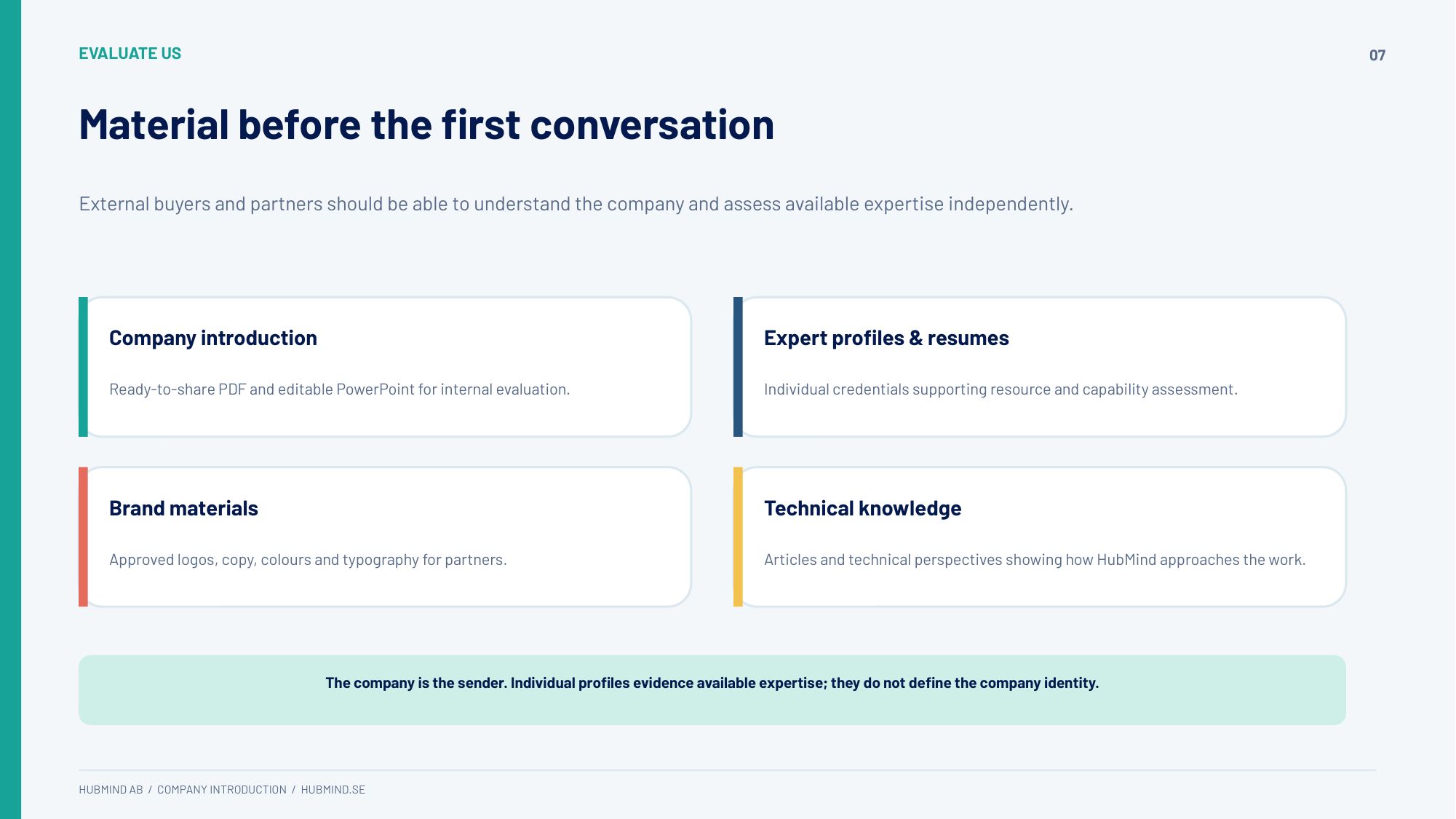

EVALUATE US
07
Material before the first conversation
External buyers and partners should be able to understand the company and assess available expertise independently.

Company introduction
Expert profiles & resumes
Ready-to-share PDF and editable PowerPoint for internal evaluation.
Individual credentials supporting resource and capability assessment.

Brand materials
Technical knowledge
Approved logos, copy, colours and typography for partners.
Articles and technical perspectives showing how HubMind approaches the work.

The company is the sender. Individual profiles evidence available expertise; they do not define the company identity.
HUBMIND AB  /  COMPANY INTRODUCTION  /  HUBMIND.SE